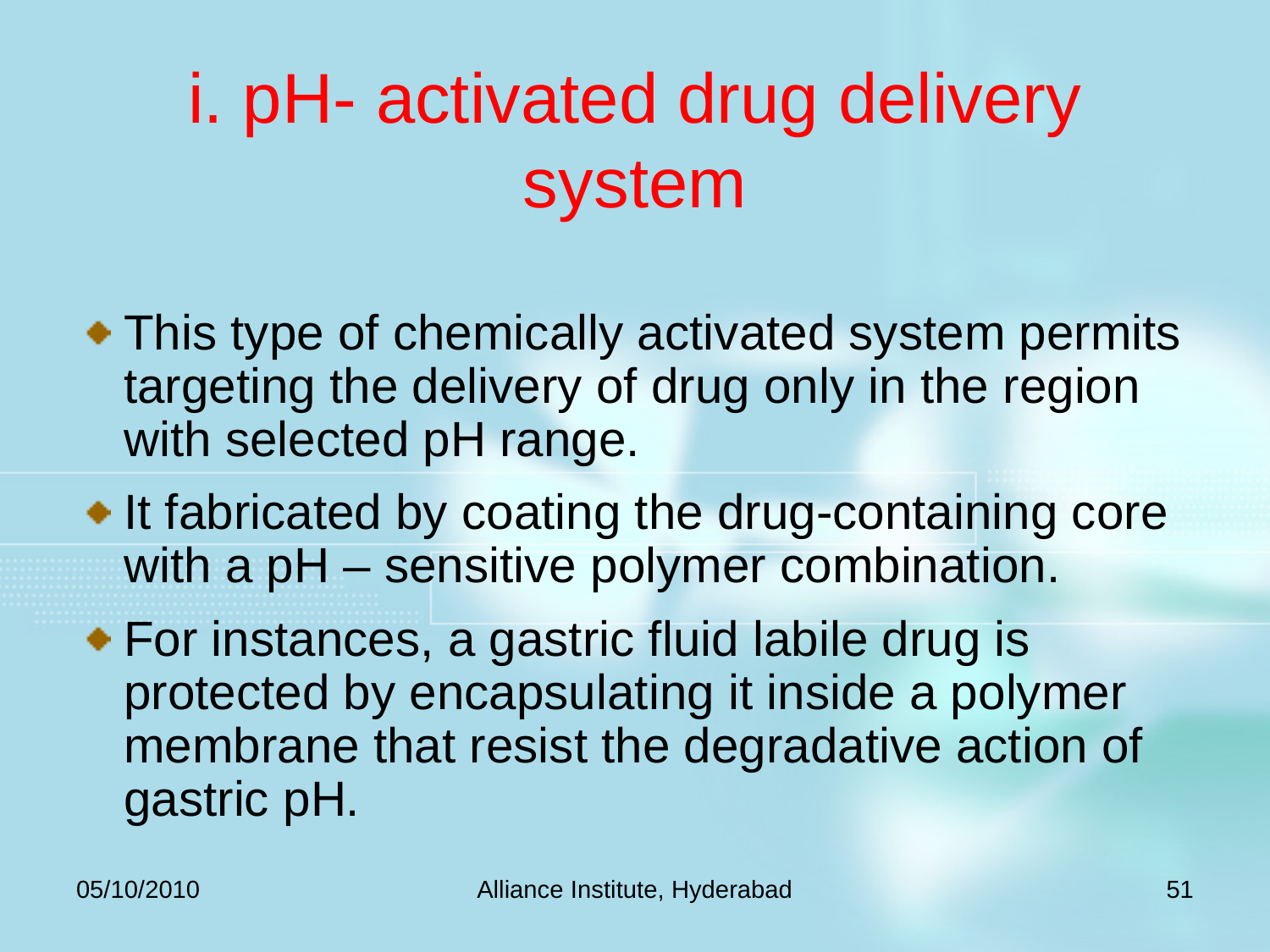

# i. pH- activated drug delivery system

This type of chemically activated system permits targeting the delivery of drug only in the region with selected pH range.
It fabricated by coating the drug-containing core with a pH – sensitive polymer combination.
For instances, a gastric fluid labile drug is protected by encapsulating it inside a polymer membrane that resist the degradative action of gastric pH.
05/10/2010
Alliance Institute, Hyderabad
51